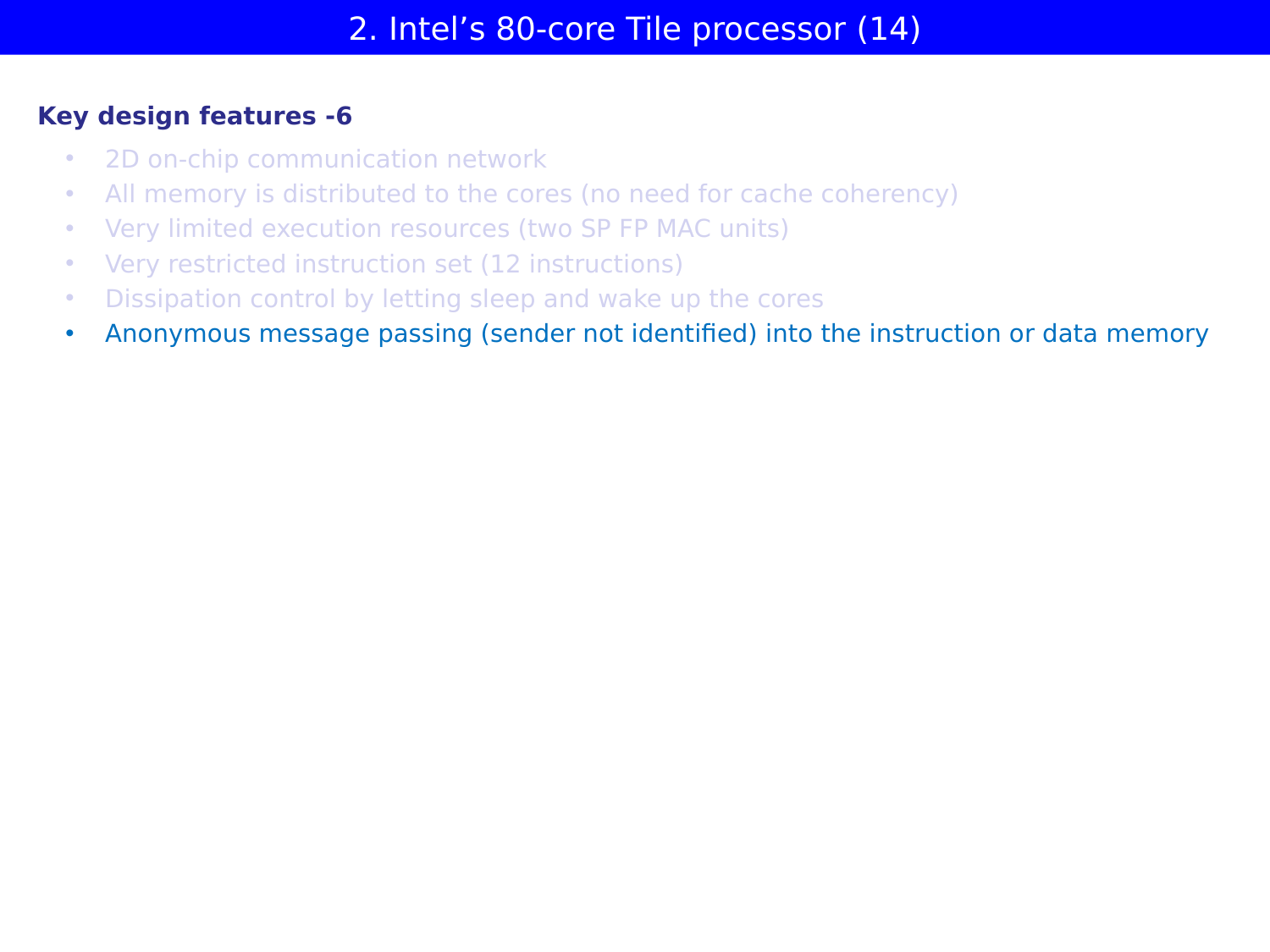

# 2. Intel’s 80-core Tile processor (14)
Key design features -6
2D on-chip communication network
All memory is distributed to the cores (no need for cache coherency)
Very limited execution resources (two SP FP MAC units)
Very restricted instruction set (12 instructions)
Dissipation control by letting sleep and wake up the cores
Anonymous message passing (sender not identified) into the instruction or data memory